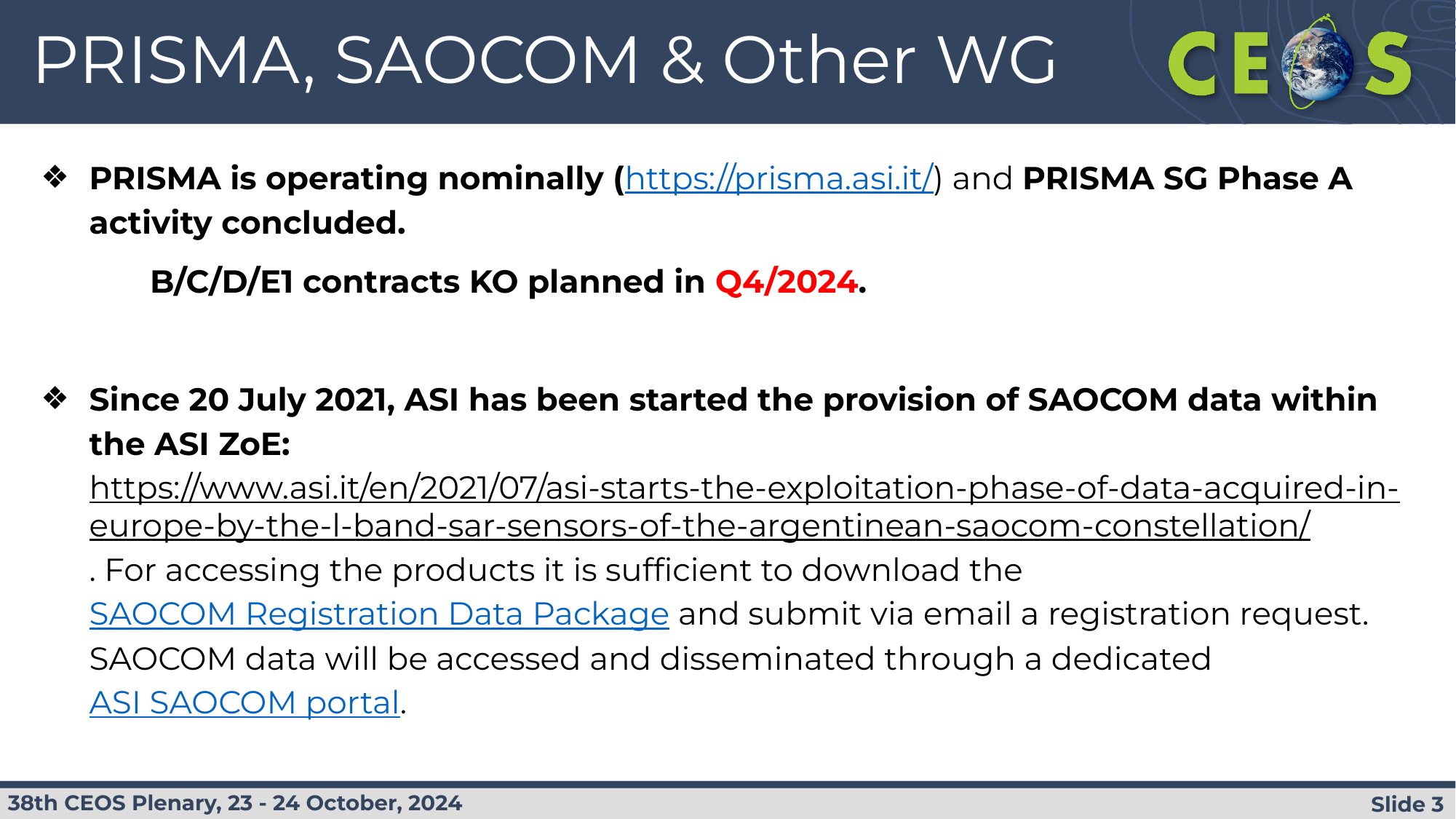

# PRISMA, SAOCOM & Other WG
PRISMA is operating nominally (https://prisma.asi.it/) and PRISMA SG Phase A activity concluded.
	B/C/D/E1 contracts KO planned in Q4/2024.

Since 20 July 2021, ASI has been started the provision of SAOCOM data within the ASI ZoE: https://www.asi.it/en/2021/07/asi-starts-the-exploitation-phase-of-data-acquired-in-europe-by-the-l-band-sar-sensors-of-the-argentinean-saocom-constellation/. For accessing the products it is sufficient to download the SAOCOM Registration Data Package and submit via email a registration request. SAOCOM data will be accessed and disseminated through a dedicated ASI SAOCOM portal.